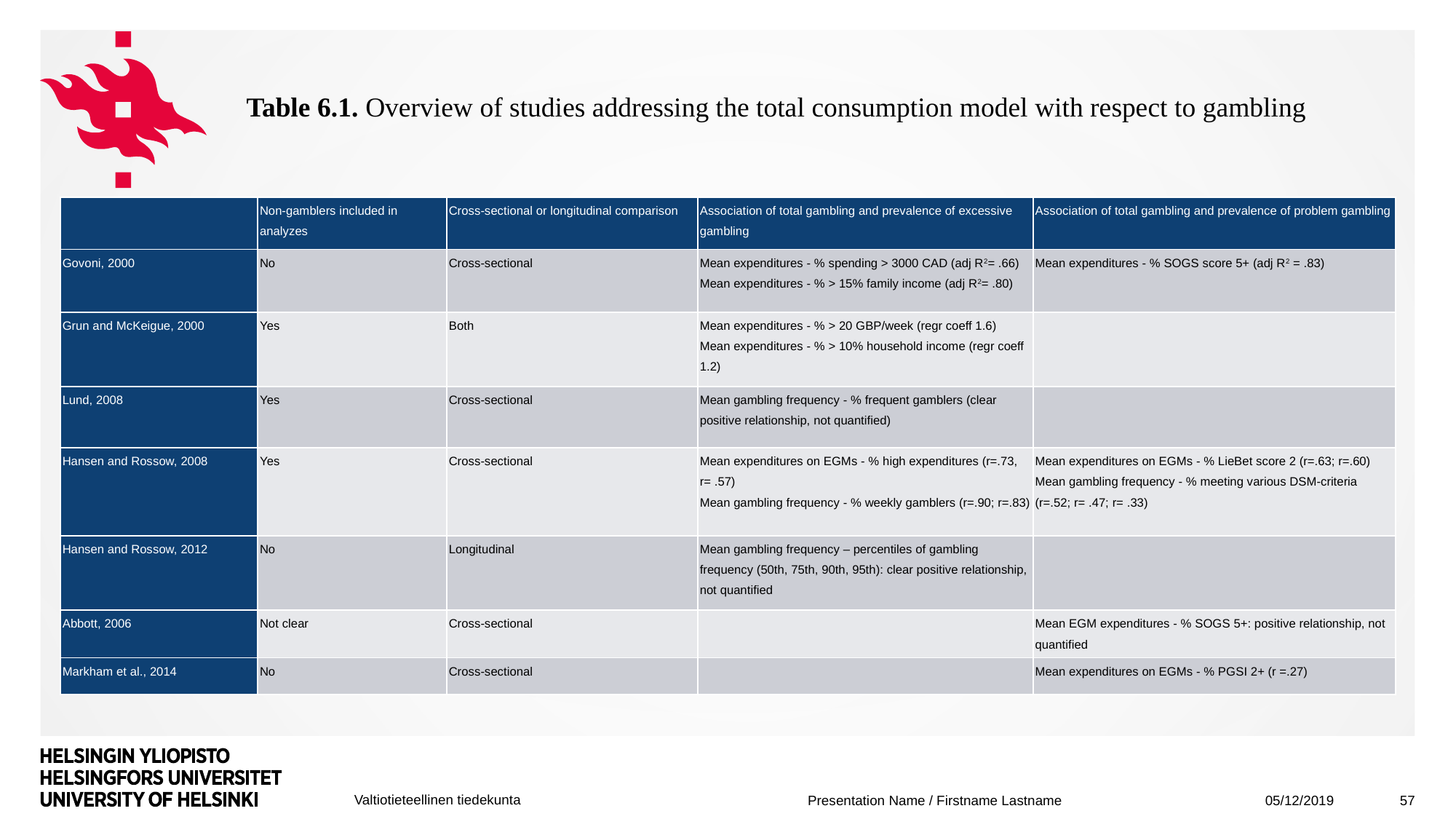

# Table 6.1. Overview of studies addressing the total consumption model with respect to gambling
|  | Non-gamblers included in analyzes | Cross-sectional or longitudinal comparison | Association of total gambling and prevalence of excessive gambling | Association of total gambling and prevalence of problem gambling |
| --- | --- | --- | --- | --- |
| Govoni, 2000 | No | Cross-sectional | Mean expenditures - % spending > 3000 CAD (adj R2= .66) Mean expenditures - % > 15% family income (adj R2= .80) | Mean expenditures - % SOGS score 5+ (adj R2 = .83) |
| Grun and McKeigue, 2000 | Yes | Both | Mean expenditures - % > 20 GBP/week (regr coeff 1.6) Mean expenditures - % > 10% household income (regr coeff 1.2) |  |
| Lund, 2008 | Yes | Cross-sectional | Mean gambling frequency - % frequent gamblers (clear positive relationship, not quantified) |  |
| Hansen and Rossow, 2008 | Yes | Cross-sectional | Mean expenditures on EGMs - % high expenditures (r=.73, r= .57) Mean gambling frequency - % weekly gamblers (r=.90; r=.83) | Mean expenditures on EGMs - % LieBet score 2 (r=.63; r=.60) Mean gambling frequency - % meeting various DSM-criteria (r=.52; r= .47; r= .33) |
| Hansen and Rossow, 2012 | No | Longitudinal | Mean gambling frequency – percentiles of gambling frequency (50th, 75th, 90th, 95th): clear positive relationship, not quantified |  |
| Abbott, 2006 | Not clear | Cross-sectional |  | Mean EGM expenditures - % SOGS 5+: positive relationship, not quantified |
| Markham et al., 2014 | No | Cross-sectional |  | Mean expenditures on EGMs - % PGSI 2+ (r =.27) |
05/12/2019
57
Presentation Name / Firstname Lastname